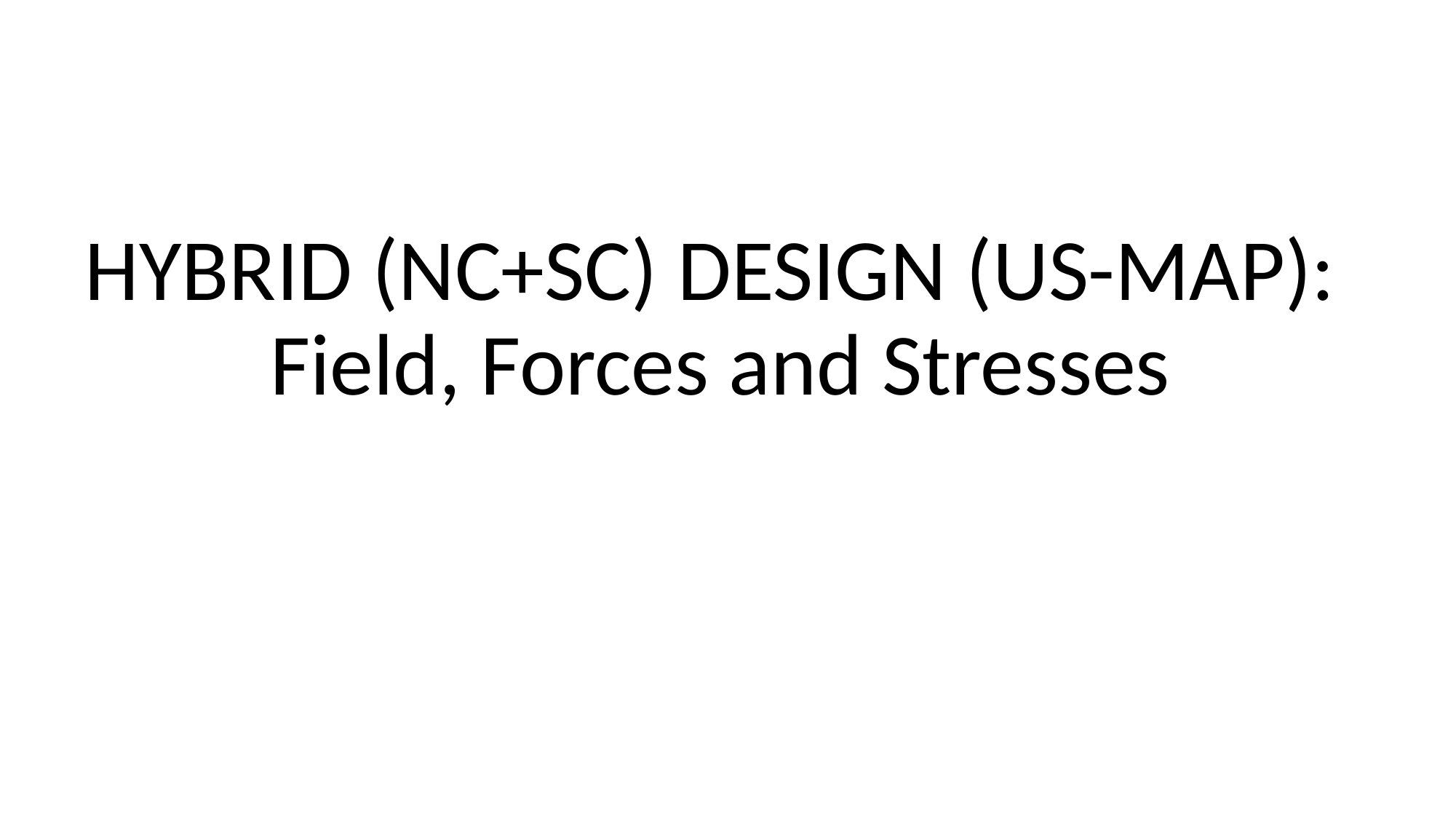

# HYBRID (NC+SC) DESIGN (US-MAP): Field, Forces and Stresses